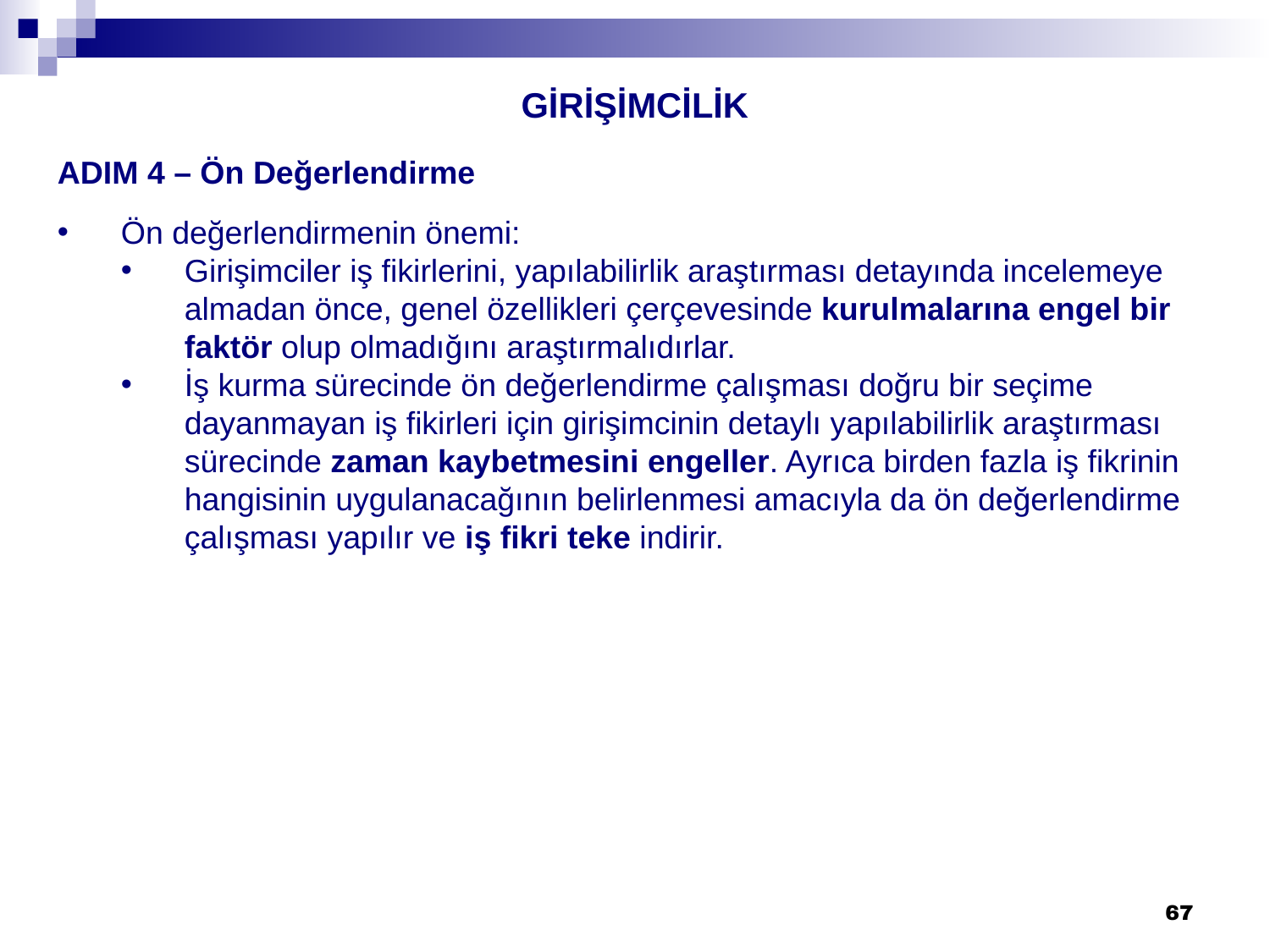

GİRİŞİMCİLİK
ADIM 4 – Ön Değerlendirme
Ön değerlendirmenin önemi:
Girişimciler iş fikirlerini, yapılabilirlik araştırması detayında incelemeye almadan önce, genel özellikleri çerçevesinde kurulmalarına engel bir faktör olup olmadığını araştırmalıdırlar.
İş kurma sürecinde ön değerlendirme çalışması doğru bir seçime dayanmayan iş fikirleri için girişimcinin detaylı yapılabilirlik araştırması sürecinde zaman kaybetmesini engeller. Ayrıca birden fazla iş fikrinin hangisinin uygulanacağının belirlenmesi amacıyla da ön değerlendirme çalışması yapılır ve iş fikri teke indirir.
67